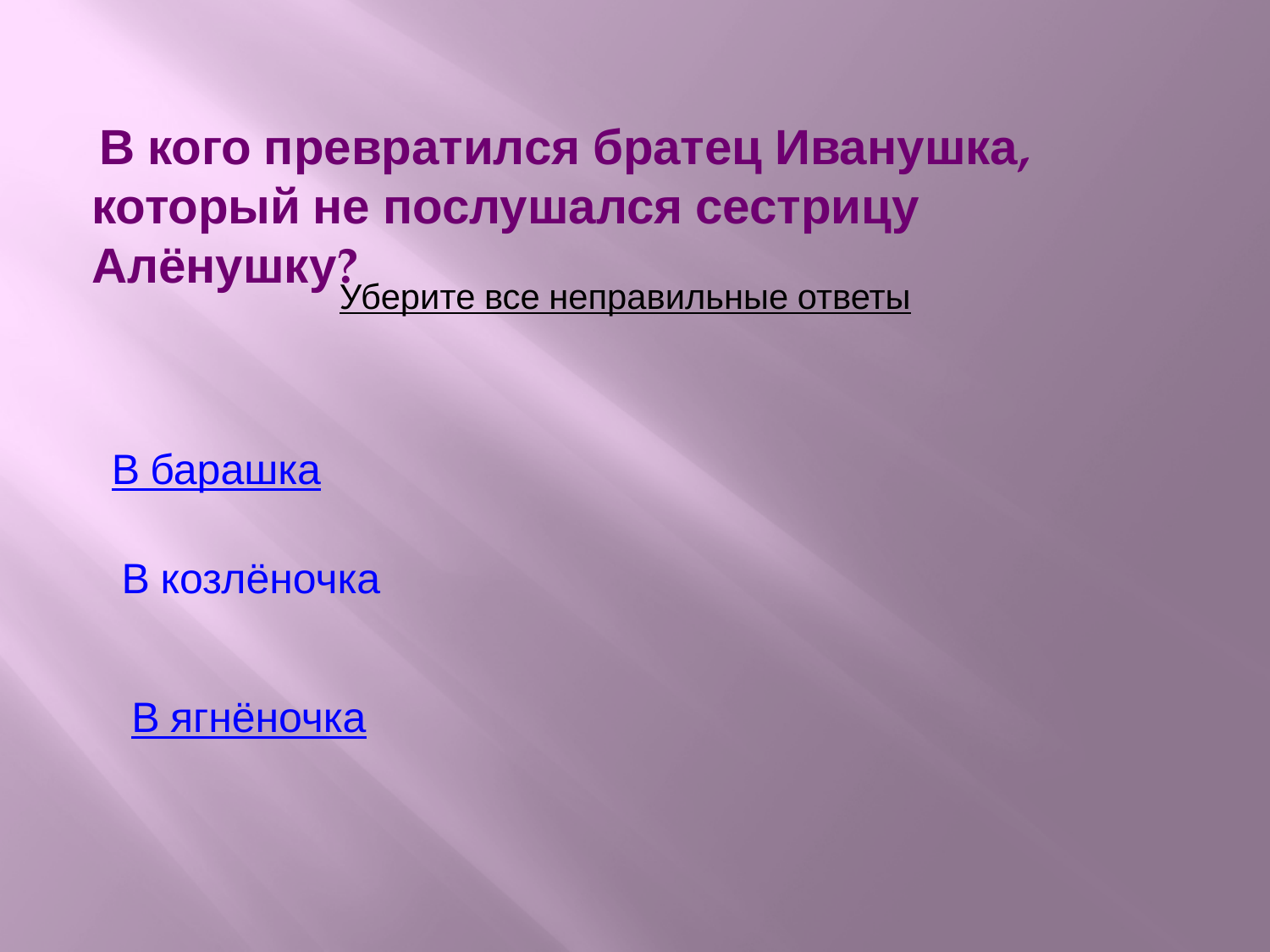

В кого превратился братец Иванушка, который не послушался сестрицу Алёнушку?
Уберите все неправильные ответы
В барашка
В козлёночка
В ягнёночка